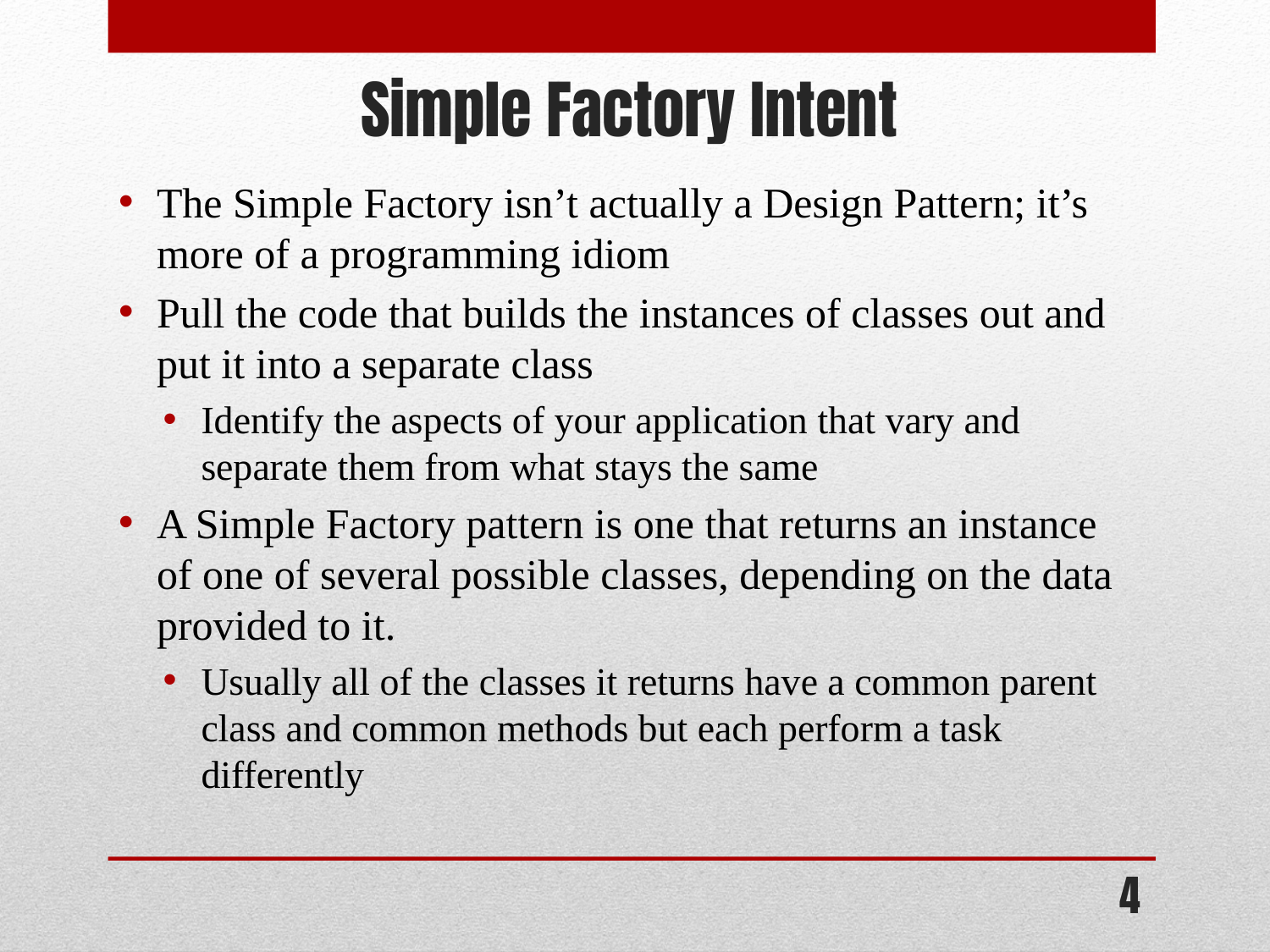

# Simple Factory Intent
The Simple Factory isn’t actually a Design Pattern; it’s more of a programming idiom
Pull the code that builds the instances of classes out and put it into a separate class
Identify the aspects of your application that vary and separate them from what stays the same
A Simple Factory pattern is one that returns an instance of one of several possible classes, depending on the data provided to it.
Usually all of the classes it returns have a common parent class and common methods but each perform a task differently

4